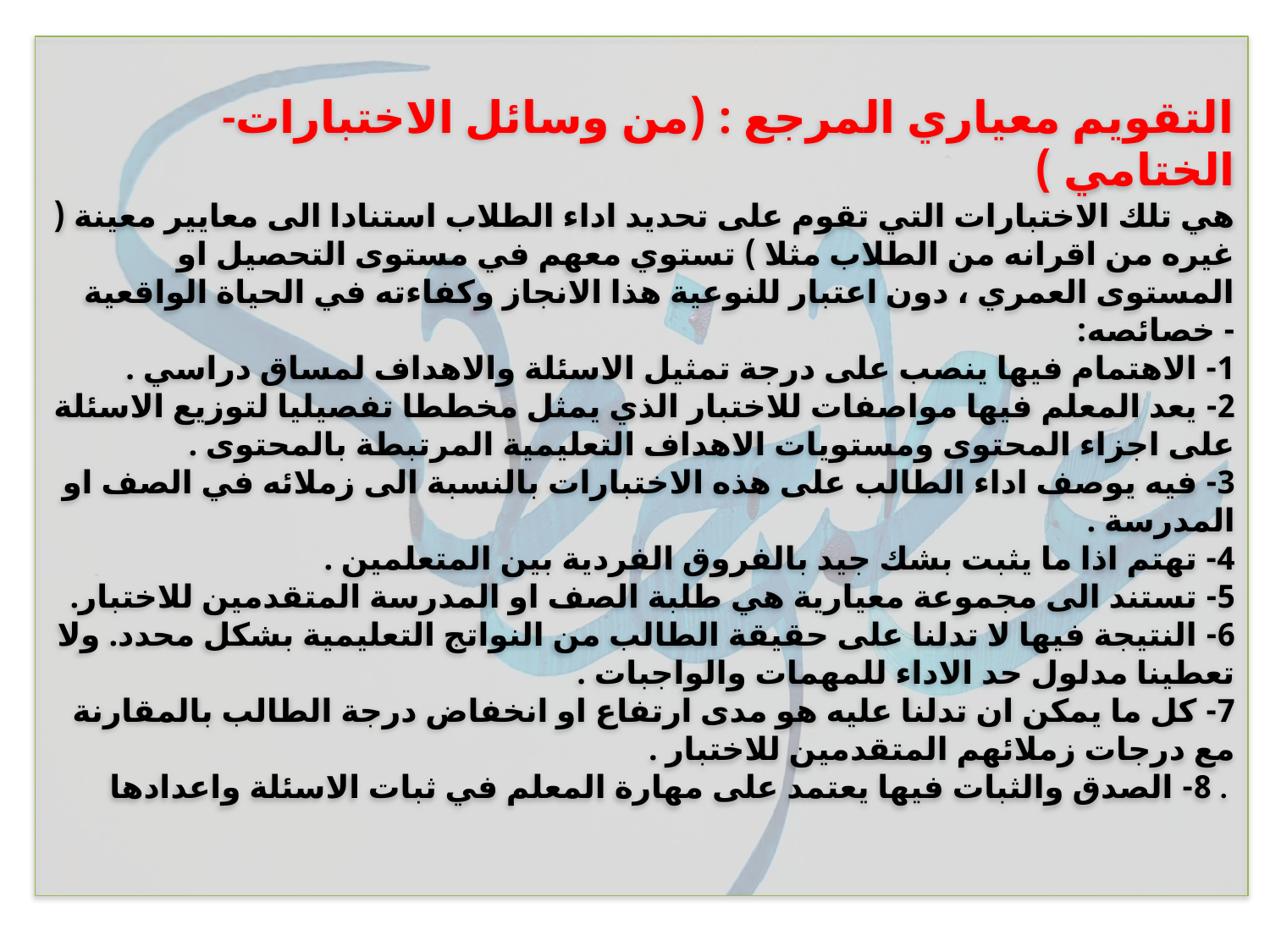

# -التقويم معياري المرجع : (من وسائل الاختبارات الختامي ) هي تلك الاختبارات التي تقوم على تحديد اداء الطلاب استنادا الى معايير معينة ( غيره من اقرانه من الطلاب مثلا ) تستوي معهم في مستوى التحصيل او المستوى العمري ، دون اعتبار للنوعية هذا الانجاز وكفاءته في الحياة الواقعية - خصائصه: 1- الاهتمام فيها ينصب على درجة تمثيل الاسئلة والاهداف لمساق دراسي . 2- يعد المعلم فيها مواصفات للاختبار الذي يمثل مخططا تفصيليا لتوزيع الاسئلة على اجزاء المحتوى ومستويات الاهداف التعليمية المرتبطة بالمحتوى . 3- فيه يوصف اداء الطالب على هذه الاختبارات بالنسبة الى زملائه في الصف او المدرسة . 4- تهتم اذا ما يثبت بشك جيد بالفروق الفردية بين المتعلمين . 5- تستند الى مجموعة معيارية هي طلبة الصف او المدرسة المتقدمين للاختبار. 6- النتيجة فيها لا تدلنا على حقيقة الطالب من النواتج التعليمية بشكل محدد. ولا تعطينا مدلول حد الاداء للمهمات والواجبات . 7- كل ما يمكن ان تدلنا عليه هو مدى ارتفاع او انخفاض درجة الطالب بالمقارنة مع درجات زملائهم المتقدمين للاختبار . 8- الصدق والثبات فيها يعتمد على مهارة المعلم في ثبات الاسئلة واعدادها .